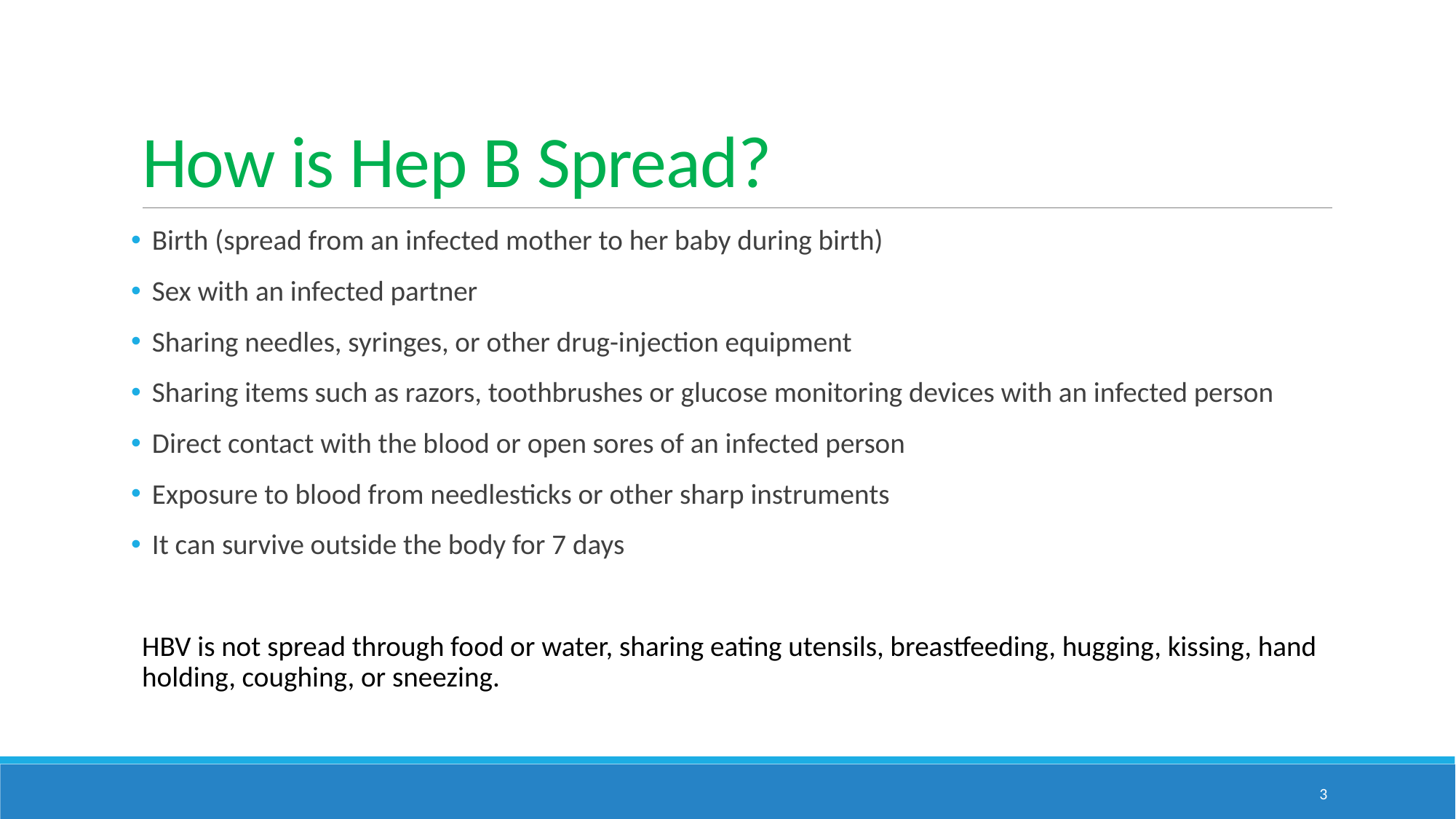

# How is Hep B Spread?
Birth (spread from an infected mother to her baby during birth)
Sex with an infected partner
Sharing needles, syringes, or other drug-injection equipment
Sharing items such as razors, toothbrushes or glucose monitoring devices with an infected person
Direct contact with the blood or open sores of an infected person
Exposure to blood from needlesticks or other sharp instruments
It can survive outside the body for 7 days

HBV is not spread through food or water, sharing eating utensils, breastfeeding, hugging, kissing, hand holding, coughing, or sneezing.

3